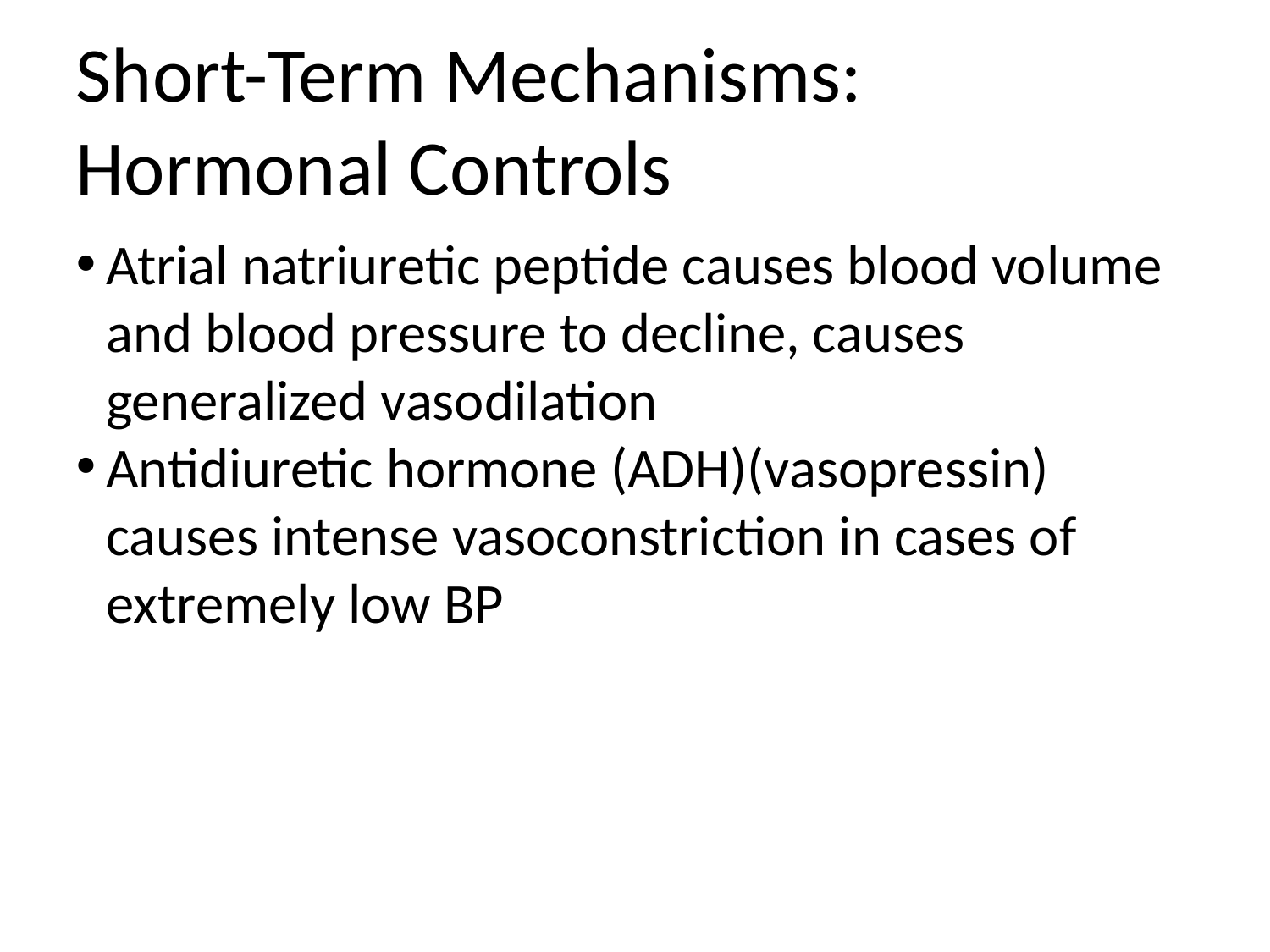

Short-Term Mechanisms: Hormonal Controls
Atrial natriuretic peptide causes blood volume and blood pressure to decline, causes generalized vasodilation
Antidiuretic hormone (ADH)(vasopressin) causes intense vasoconstriction in cases of extremely low BP